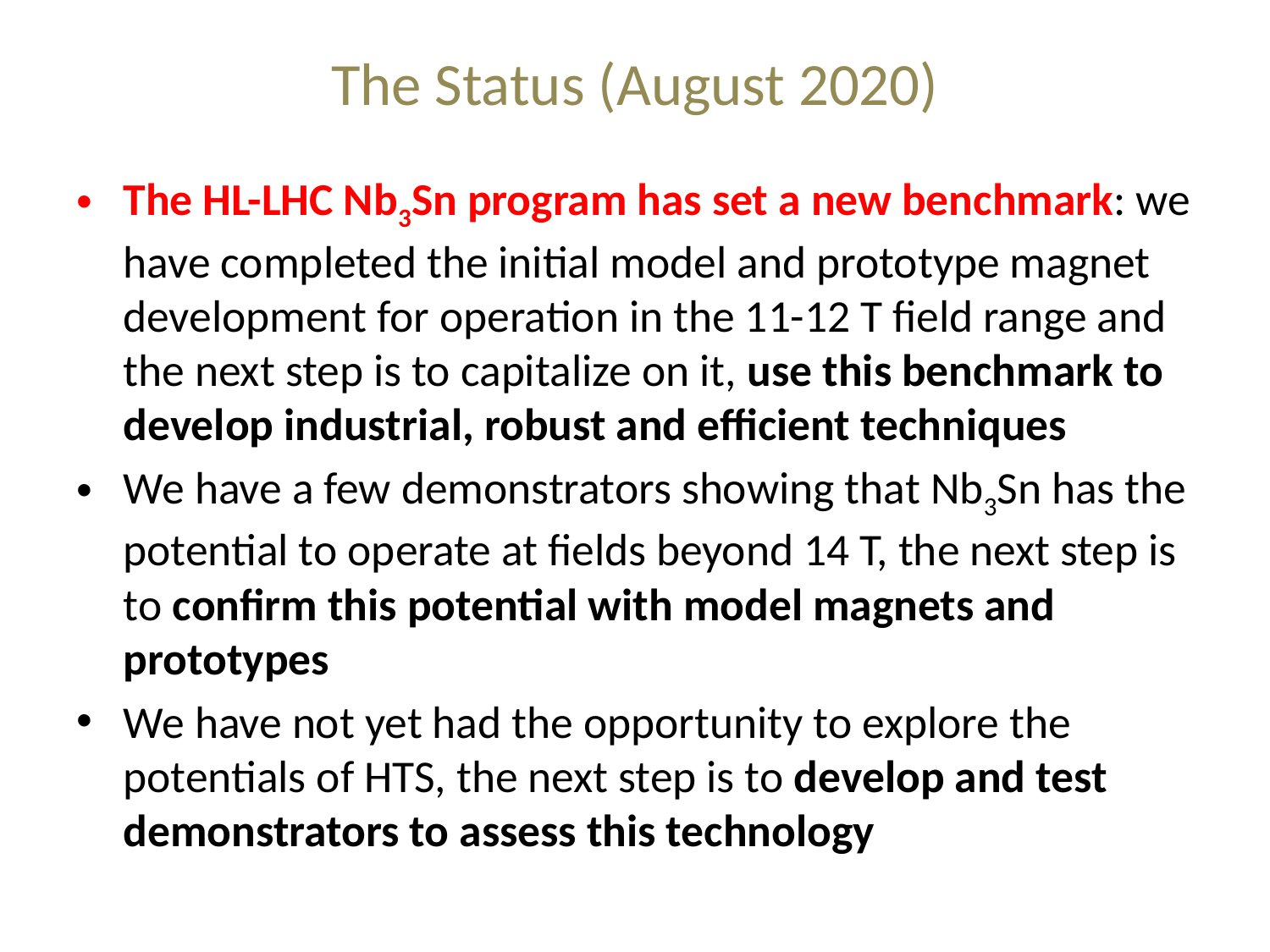

# The Status (August 2020)
The HL-LHC Nb3Sn program has set a new benchmark: we have completed the initial model and prototype magnet development for operation in the 11-12 T field range and the next step is to capitalize on it, use this benchmark to develop industrial, robust and efficient techniques
We have a few demonstrators showing that Nb3Sn has the potential to operate at fields beyond 14 T, the next step is to confirm this potential with model magnets and prototypes
We have not yet had the opportunity to explore the potentials of HTS, the next step is to develop and test demonstrators to assess this technology